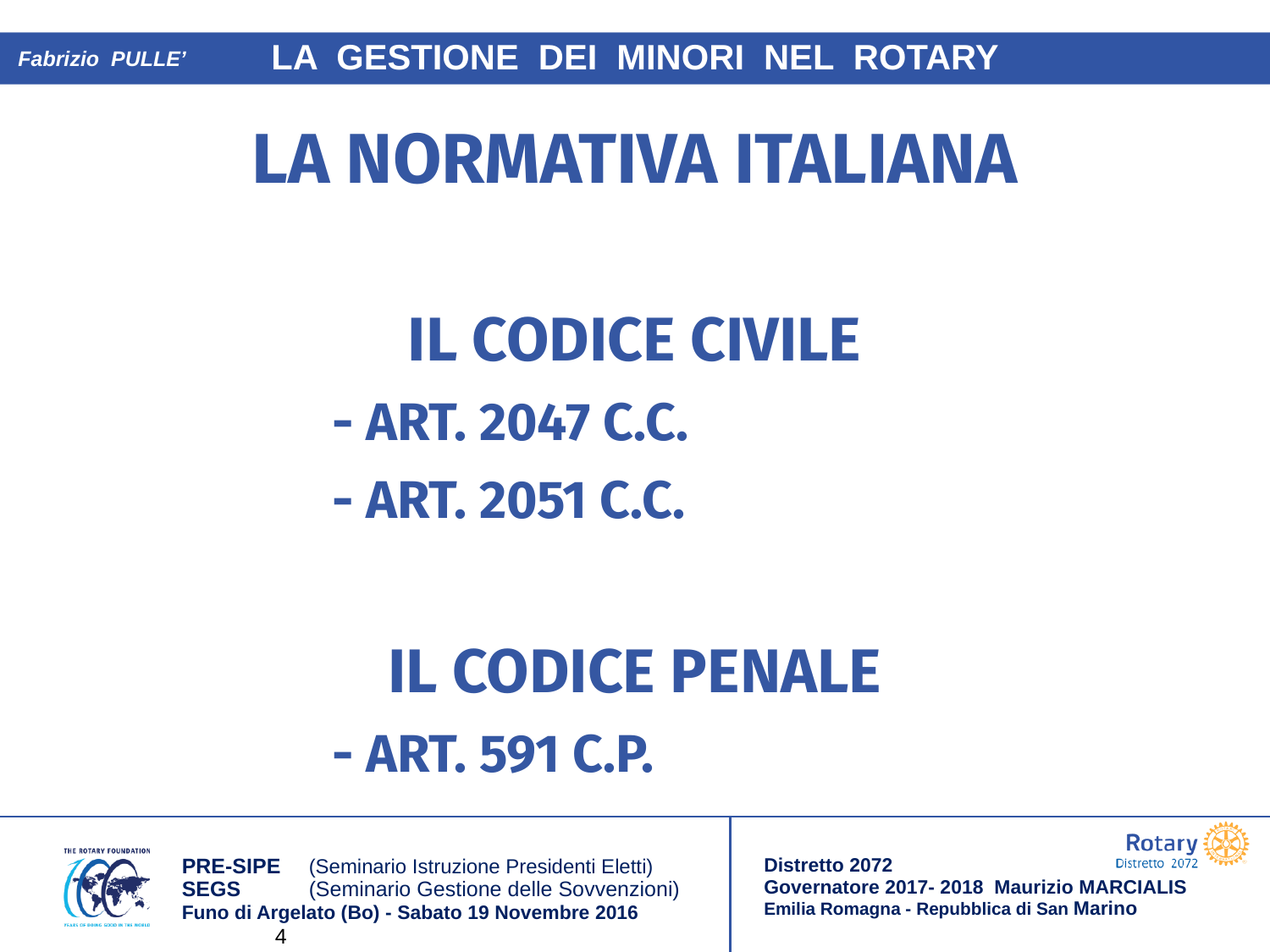

Fabrizio  PULLE’
LA NORMATIVA ITALIANA

IL CODICE CIVILE
                     - ART. 2047 C.C.
                     - ART. 2051 C.C.

IL CODICE PENALE
                     - ART. 591 C.P.

4